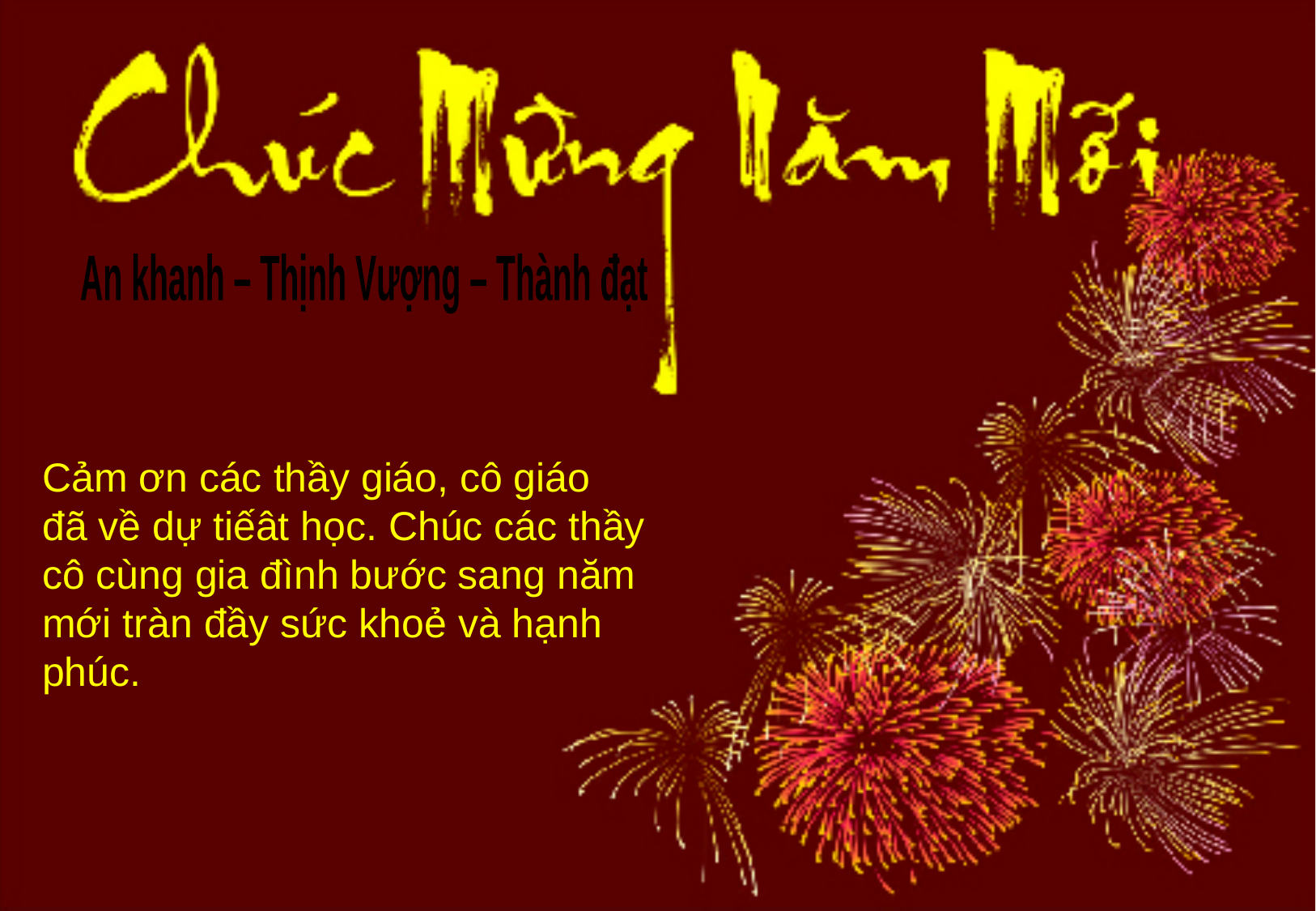

An khanh – Thịnh Vượng – Thành đạt
Cảm ơn các thầy giáo, cô giáo đã về dự tiếât học. Chúc các thầy cô cùng gia đình bước sang năm mới tràn đầy sức khoẻ và hạnh phúc.